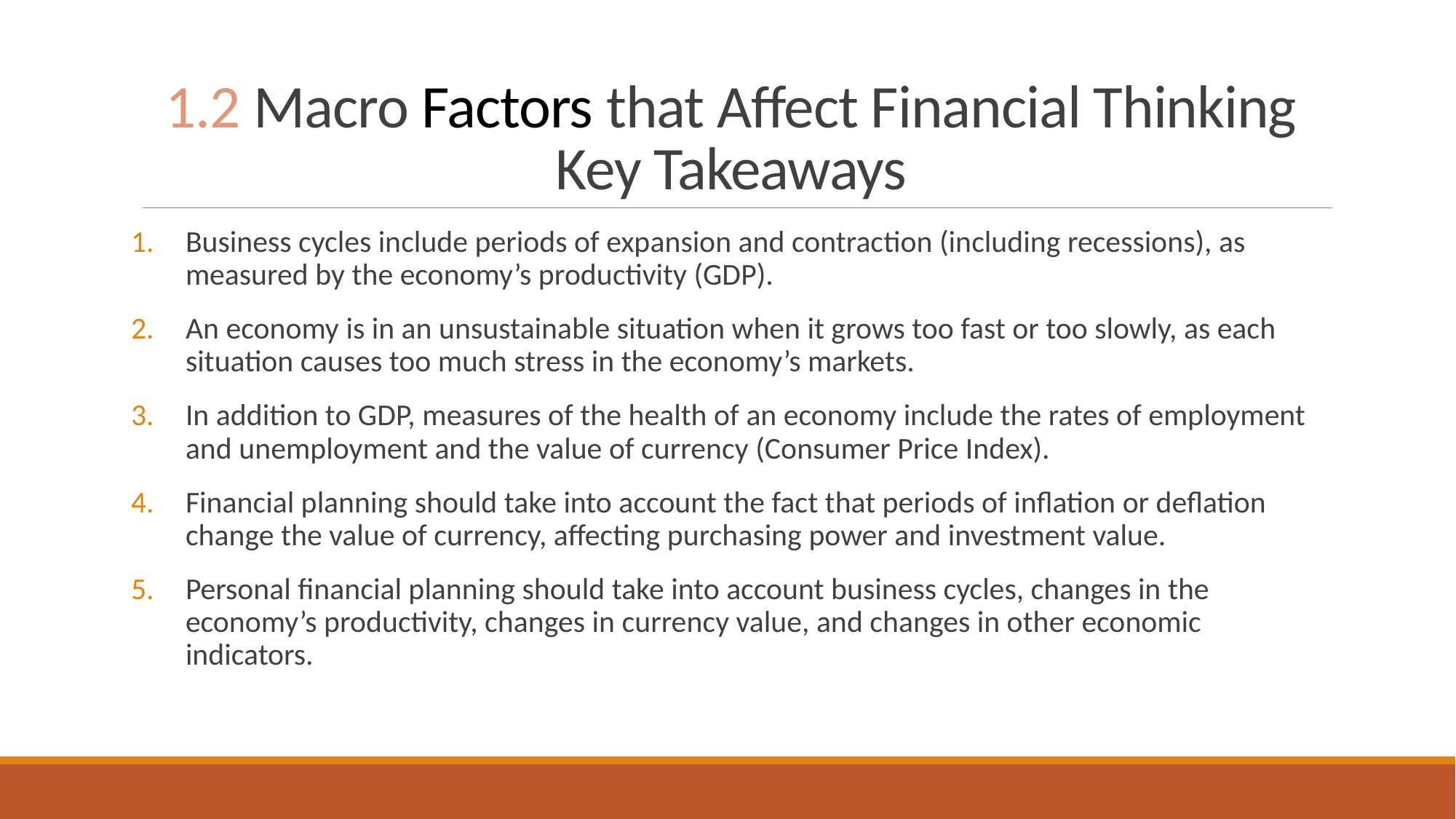

# 1.2 Macro Factors that Affect Financial Thinking Key Takeaways
Business cycles include periods of expansion and contraction (including recessions), as measured by the economy’s productivity (GDP).
An economy is in an unsustainable situation when it grows too fast or too slowly, as each situation causes too much stress in the economy’s markets.
In addition to GDP, measures of the health of an economy include the rates of employment and unemployment and the value of currency (Consumer Price Index).
Financial planning should take into account the fact that periods of inflation or deflation change the value of currency, affecting purchasing power and investment value.
Personal financial planning should take into account business cycles, changes in the economy’s productivity, changes in currency value, and changes in other economic indicators.